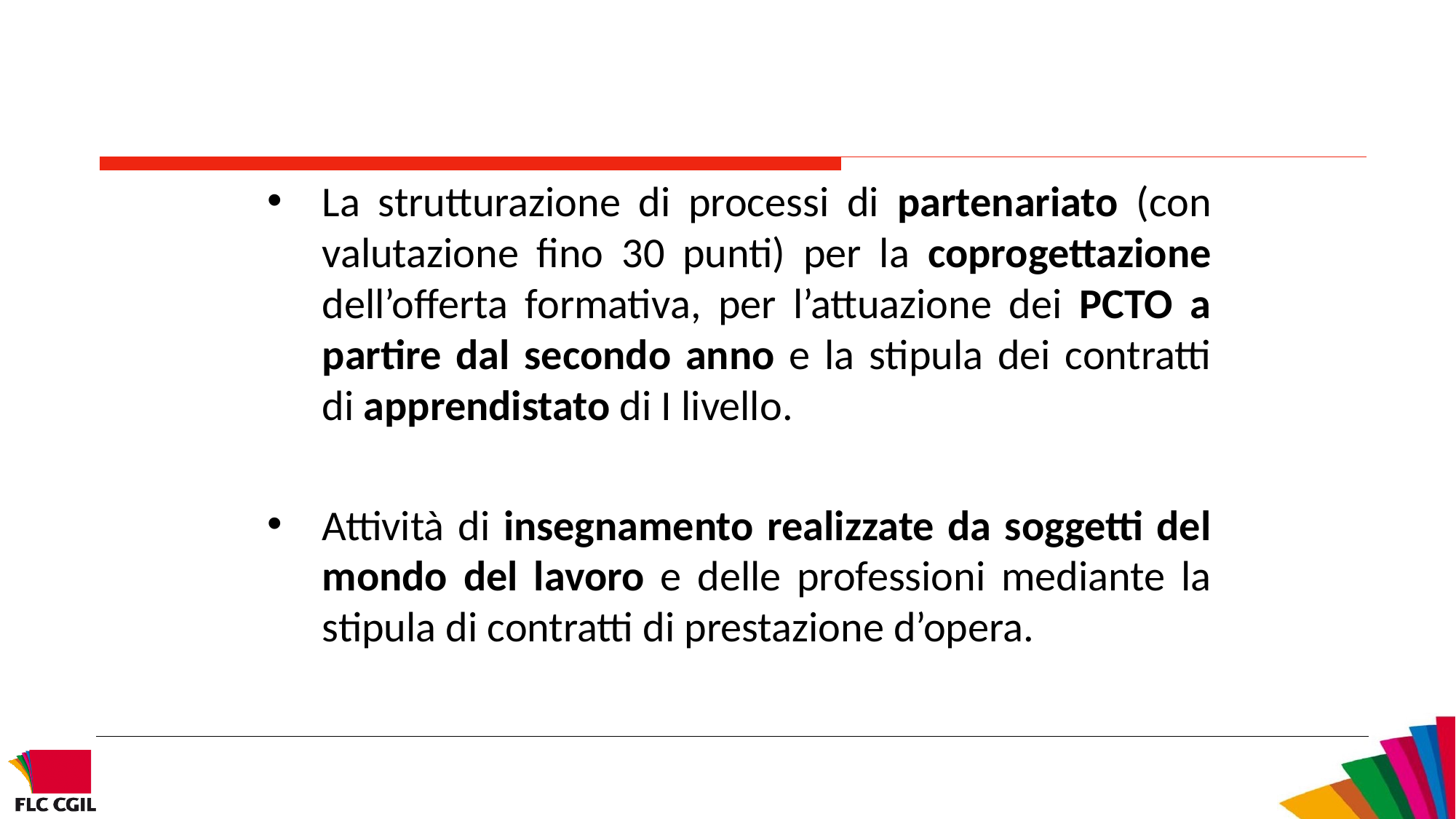

La strutturazione di processi di partenariato (con valutazione fino 30 punti) per la coprogettazione dell’offerta formativa, per l’attuazione dei PCTO a partire dal secondo anno e la stipula dei contratti di apprendistato di I livello.

Attività di insegnamento realizzate da soggetti del mondo del lavoro e delle professioni mediante la stipula di contratti di prestazione d’opera.
11